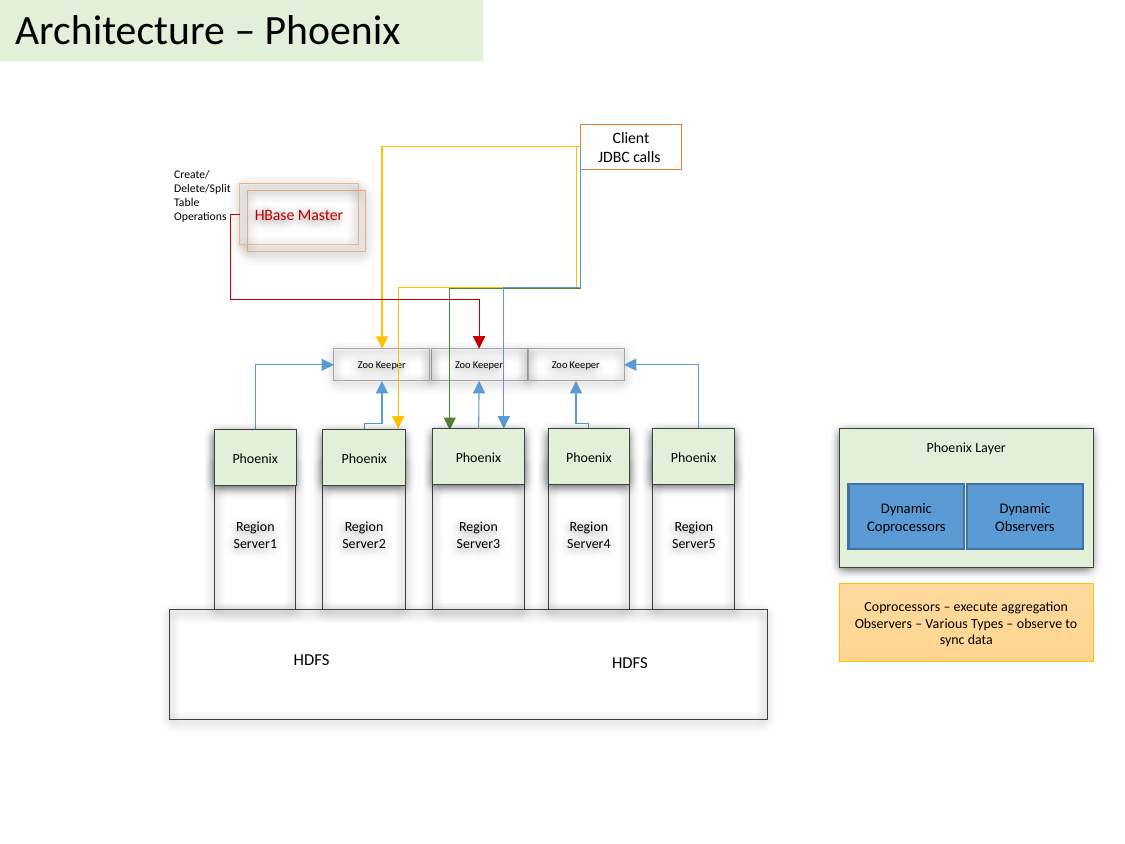

# Architecture – Phoenix
Client
JDBC calls
Create/Delete/Split Table Operations
HBase Master

Zoo Keeper
Zoo Keeper
Zoo Keeper
Phoenix
Phoenix Layer

Phoenix
Phoenix
Phoenix
Phoenix
Region
Server1
Region
Server2
Region
Server4
Region
Server3
Region
Server5
Dynamic Coprocessors
Dynamic Observers

Coprocessors – execute aggregation
Observers – Various Types – observe to sync data

HDFS
HDFS